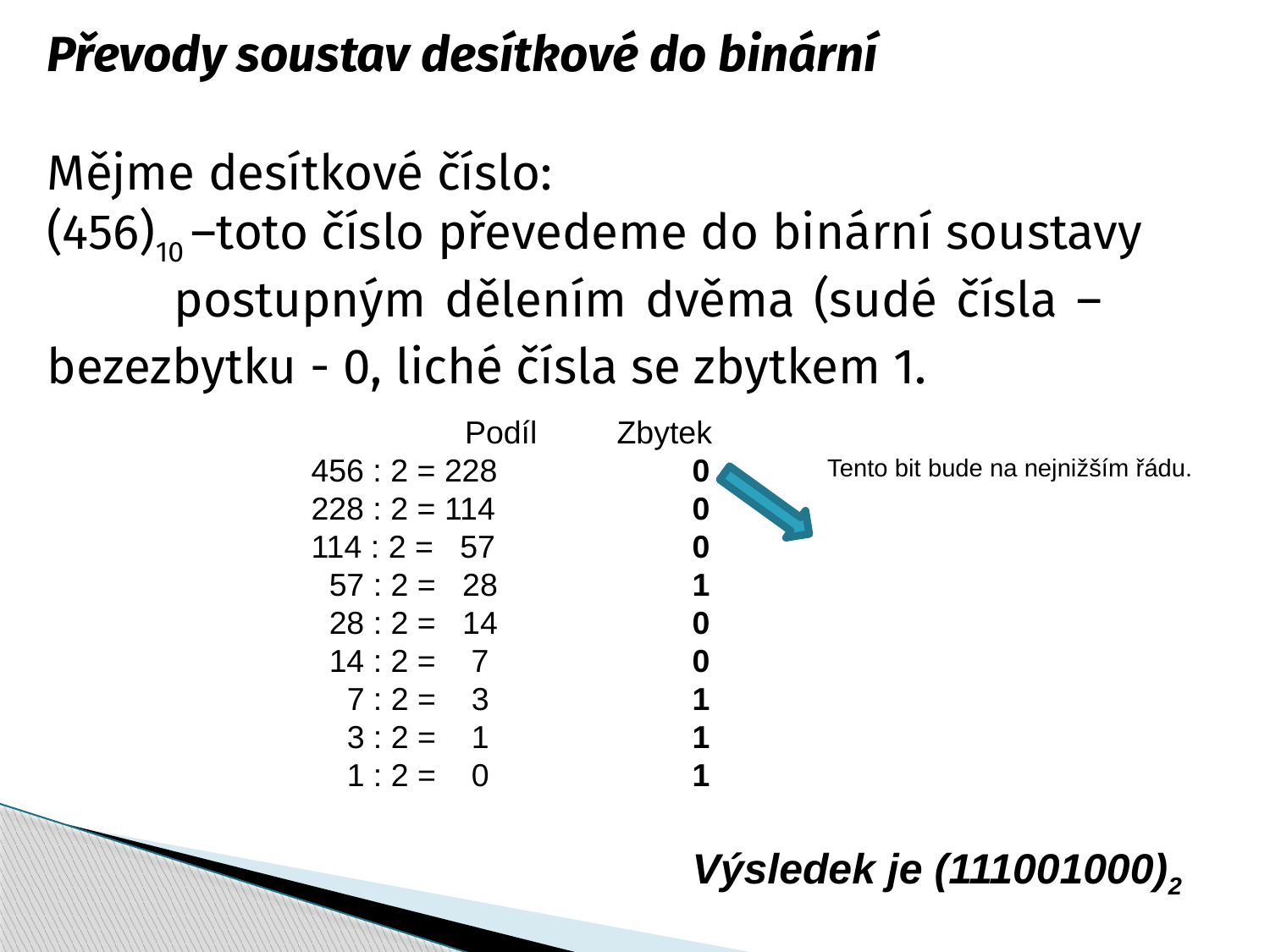

Převody soustav desítkové do binární

Mějme desítkové číslo:
(456)10 –toto číslo převedeme do binární soustavy
	postupným dělením dvěma (sudé čísla – 	bezezbytku - 0, liché čísla se zbytkem 1.
	   Podíl         Zbytek
456 : 2 = 228		0
228 : 2 = 114  		0
114 : 2 =   57		0
  57 : 2 =   28		1
  28 : 2 =   14		0
  14 : 2 =    7		0
    7 : 2 =    3		1
    3 : 2 =    1		1
    1 : 2 =    0		1
Tento bit bude na nejnižším řádu.

Výsledek je (111001000)2